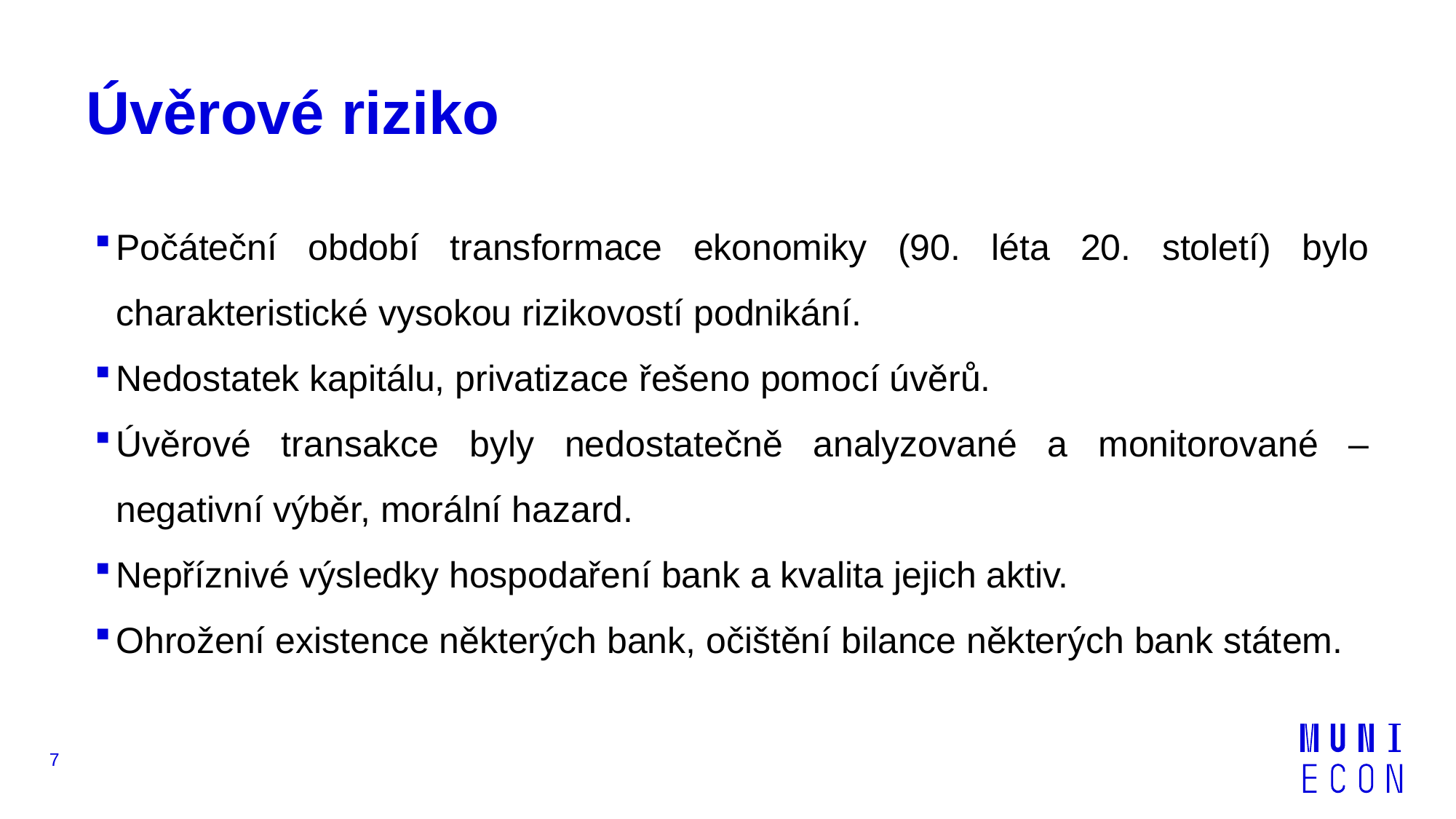

# Úvěrové riziko
Počáteční období transformace ekonomiky (90. léta 20. století) bylo charakteristické vysokou rizikovostí podnikání.
Nedostatek kapitálu, privatizace řešeno pomocí úvěrů.
Úvěrové transakce byly nedostatečně analyzované a monitorované – negativní výběr, morální hazard.
Nepříznivé výsledky hospodaření bank a kvalita jejich aktiv.
Ohrožení existence některých bank, očištění bilance některých bank státem.
7